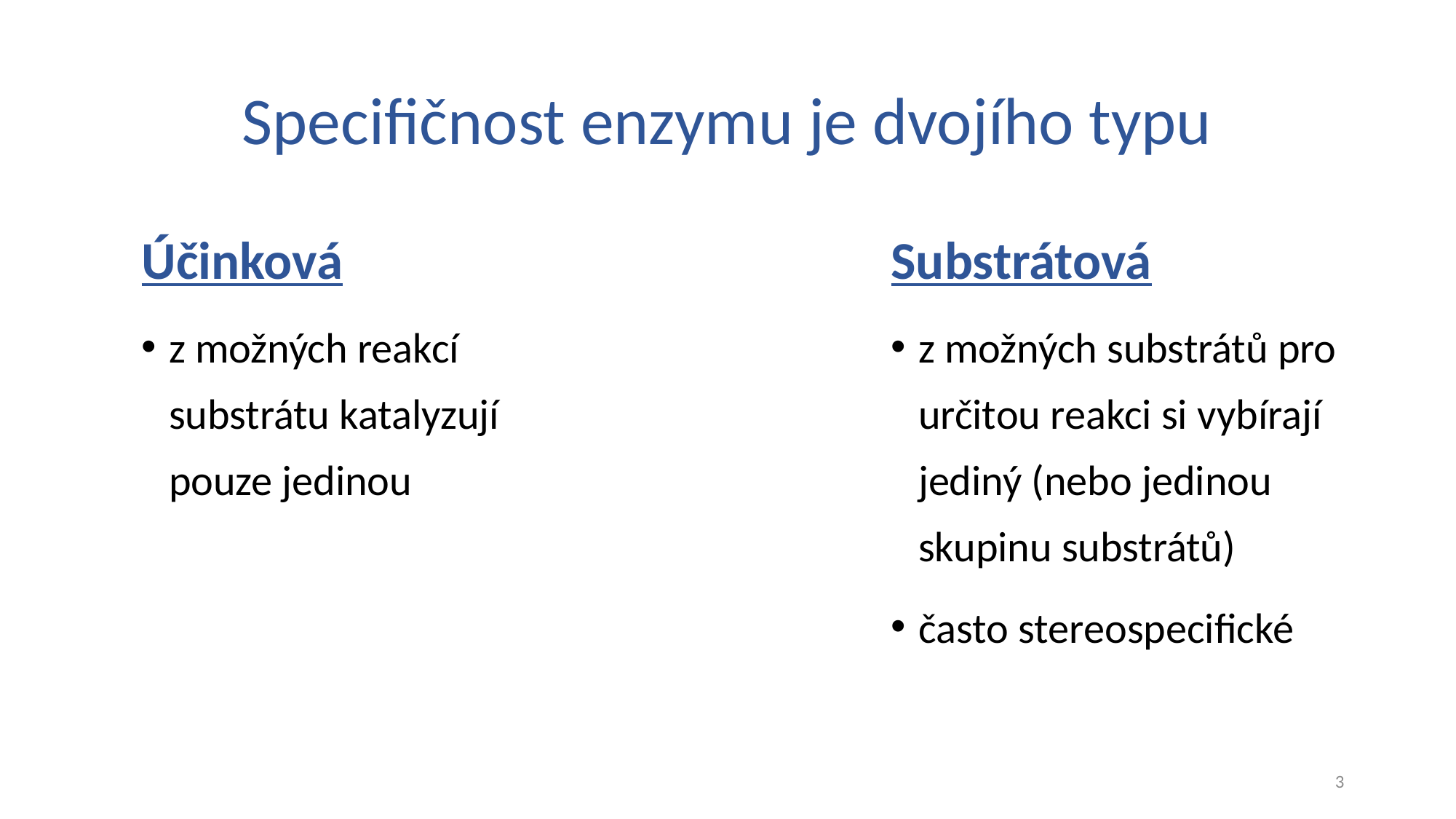

# Specifičnost enzymu je dvojího typu
Účinková
z možných reakcí substrátu katalyzují pouze jedinou

Substrátová
z možných substrátů pro určitou reakci si vybírají jediný (nebo jedinou skupinu substrátů)
často stereospecifické
3